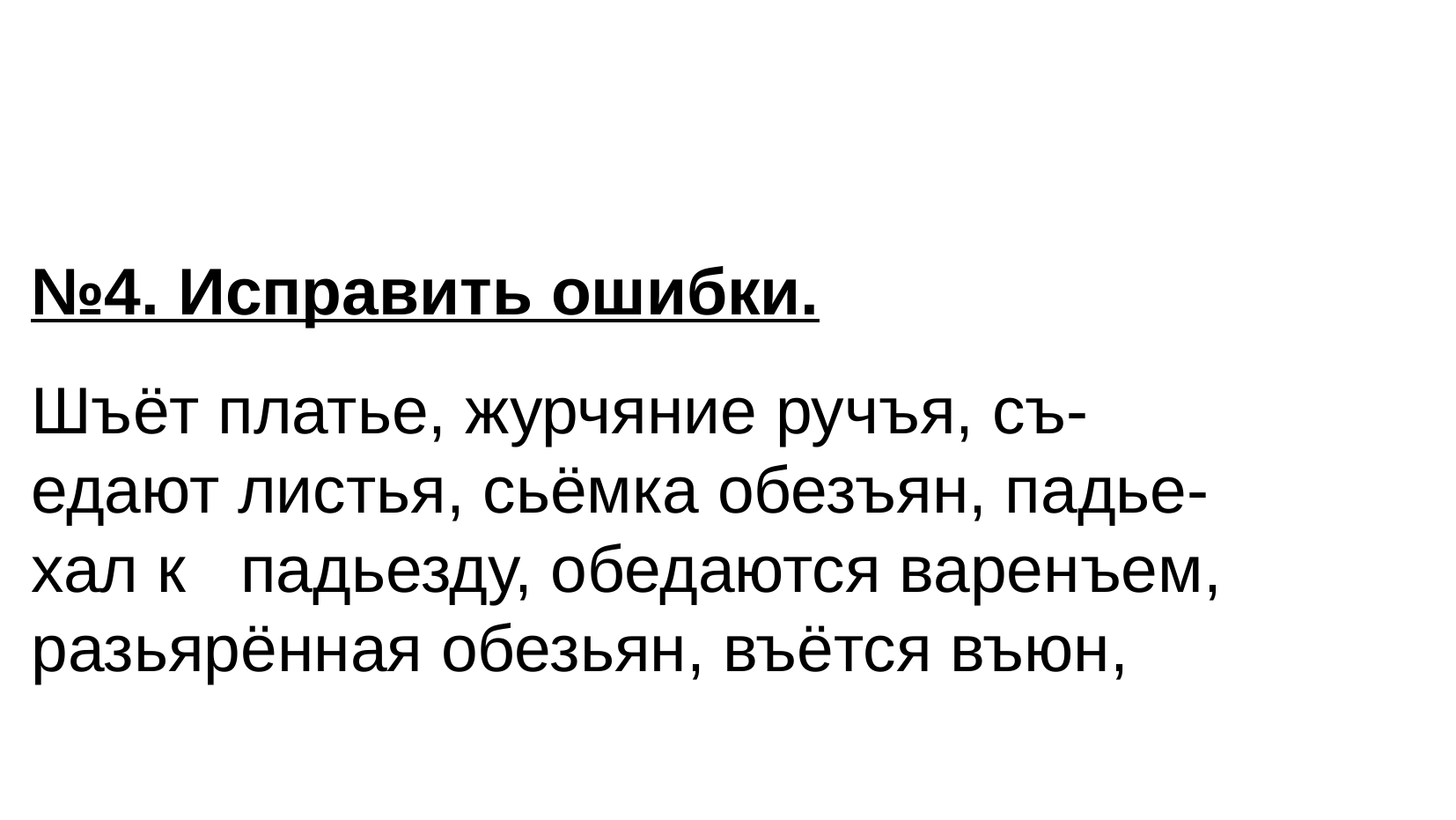

№4. Исправить ошибки.
Шъёт платье, журчяние ручъя, съ-
едают листья, сьёмка обезъян, падье-
хал к   падьезду, обедаются варенъем, разьярённая обезьян, въётся въюн,